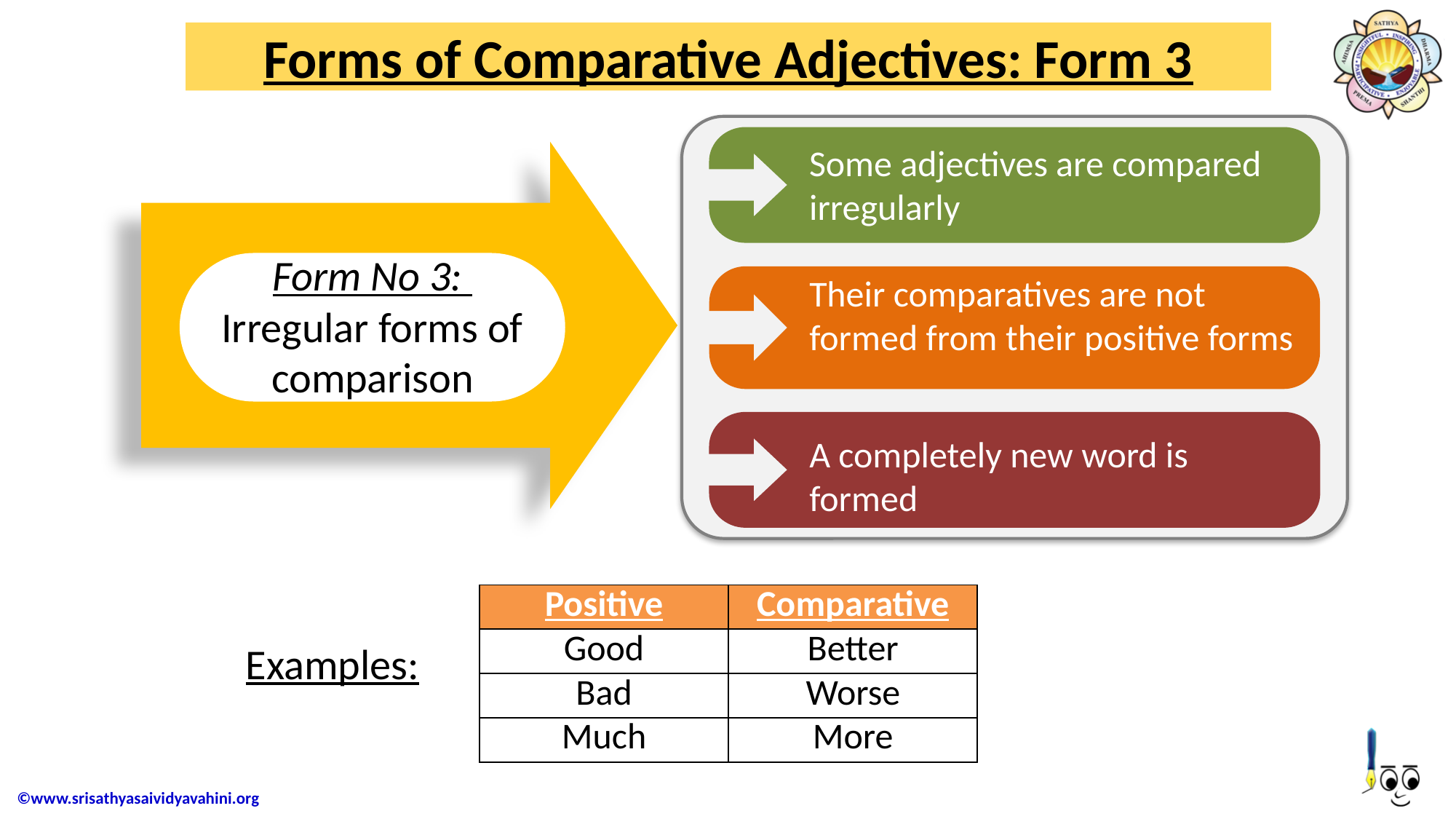

# Forms of Comparative Adjectives: Form 3

Some adjectives are compared irregularly

Form No 3:  Irregular forms of comparison

Their comparatives are not formed from their positive forms

A completely new word is formed
| Positive | Comparative |
| --- | --- |
| Good | Better |
| Bad | Worse |
| Much | More |
Examples: